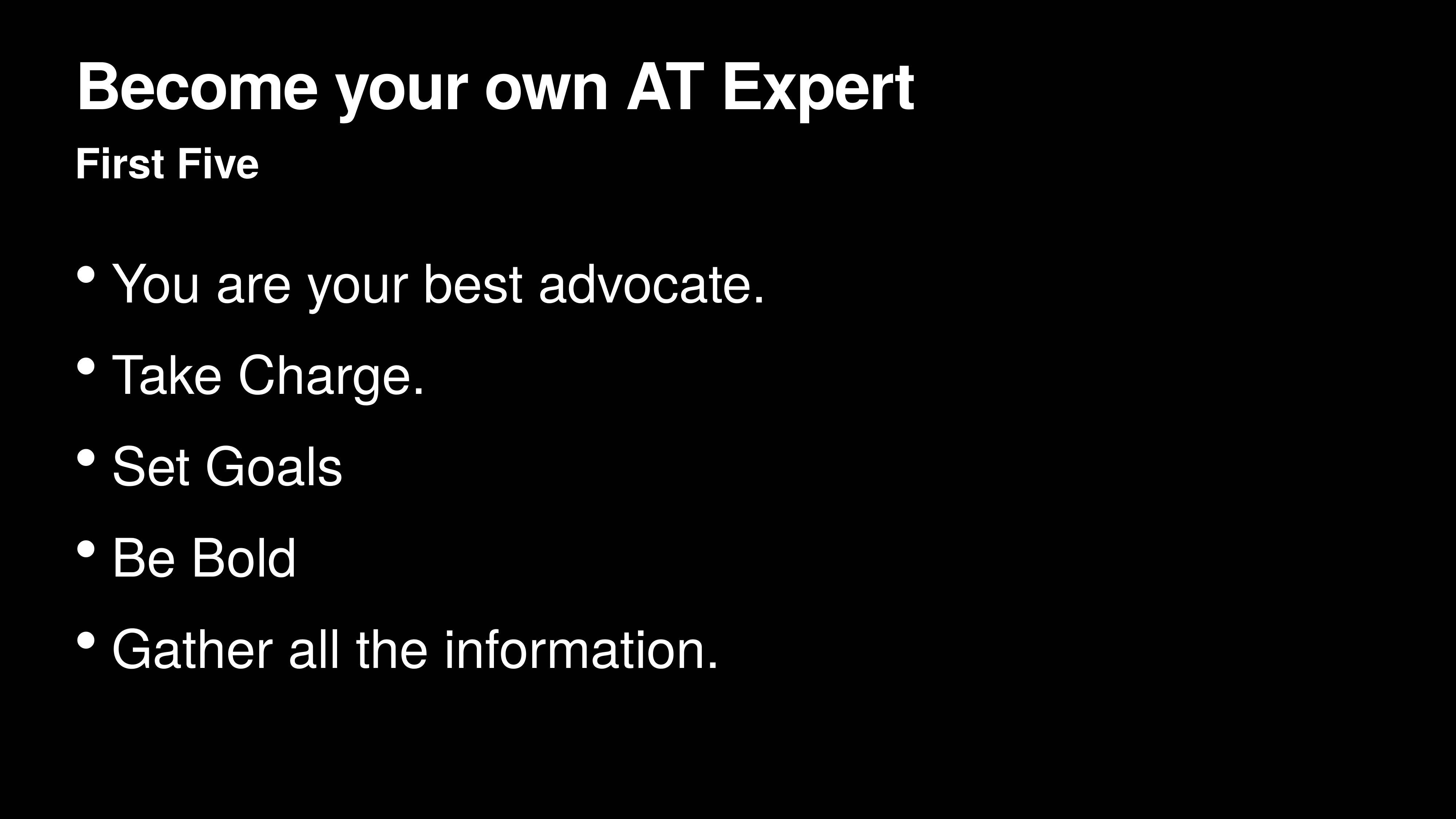

# Become your own AT Expert
First Five
You are your best advocate.
Take Charge.
Set Goals
Be Bold
Gather all the information.